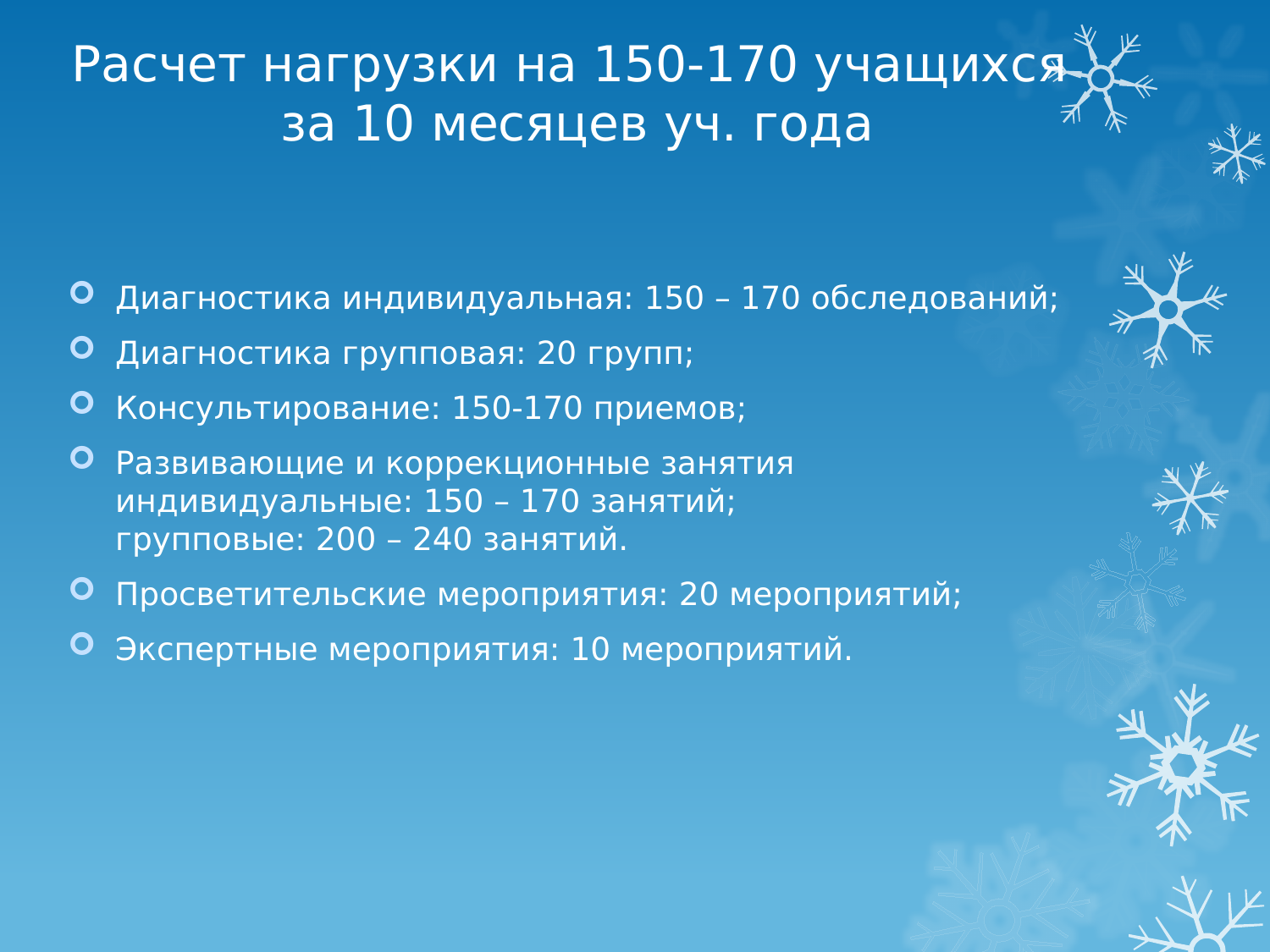

# Расчет нагрузки на 150-170 учащихся за 10 месяцев уч. года
Диагностика индивидуальная: 150 – 170 обследований;
Диагностика групповая: 20 групп;
Консультирование: 150-170 приемов;
Развивающие и коррекционные занятия
индивидуальные: 150 – 170 занятий;
групповые: 200 – 240 занятий.
Просветительские мероприятия: 20 мероприятий;
Экспертные мероприятия: 10 мероприятий.